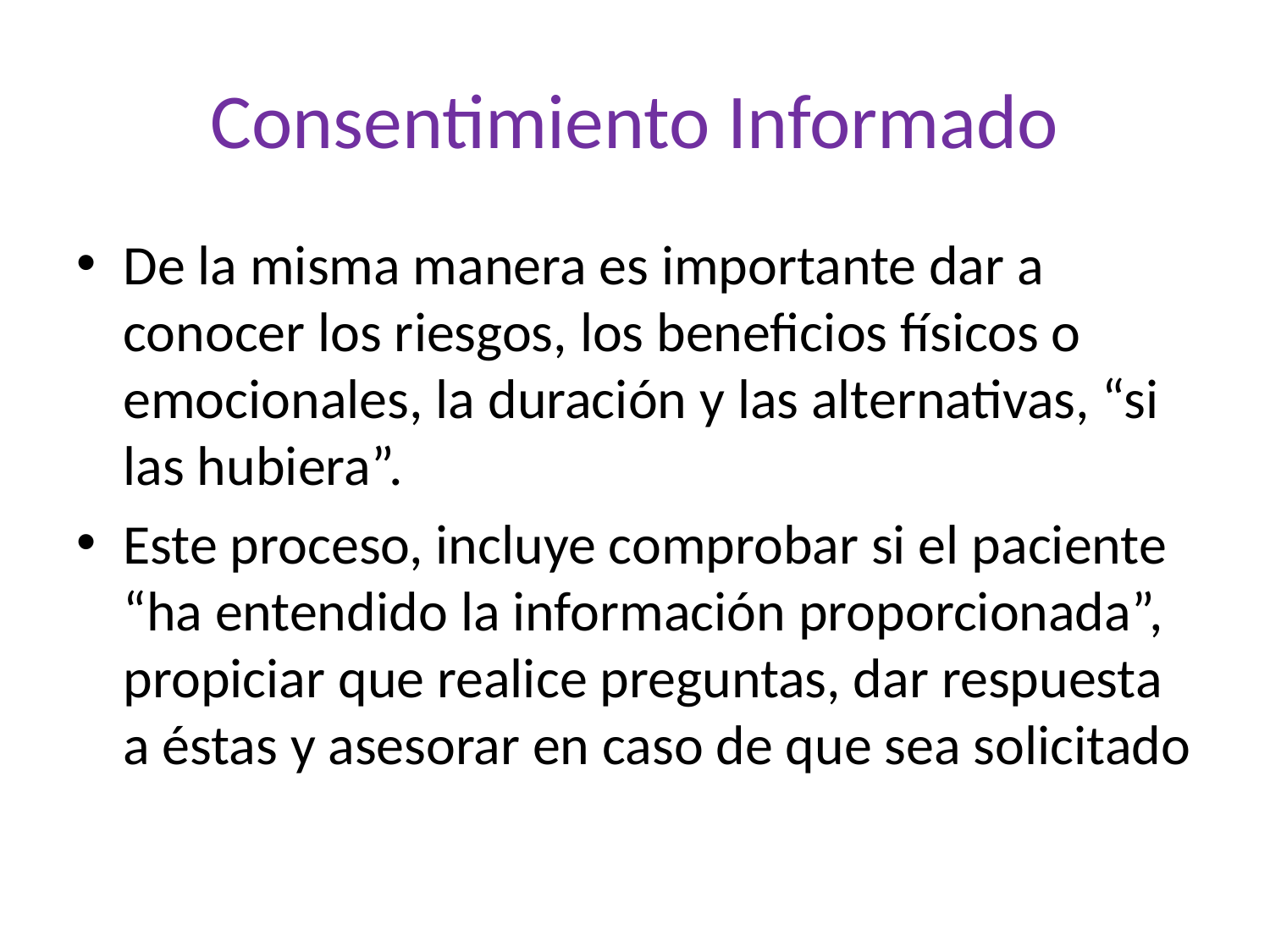

# Consentimiento Informado
De la misma manera es importante dar a conocer los riesgos, los beneficios físicos o emocionales, la duración y las alternativas, “si las hubiera”.
Este proceso, incluye comprobar si el paciente “ha entendido la información proporcionada”, propiciar que realice preguntas, dar respuesta a éstas y asesorar en caso de que sea solicitado